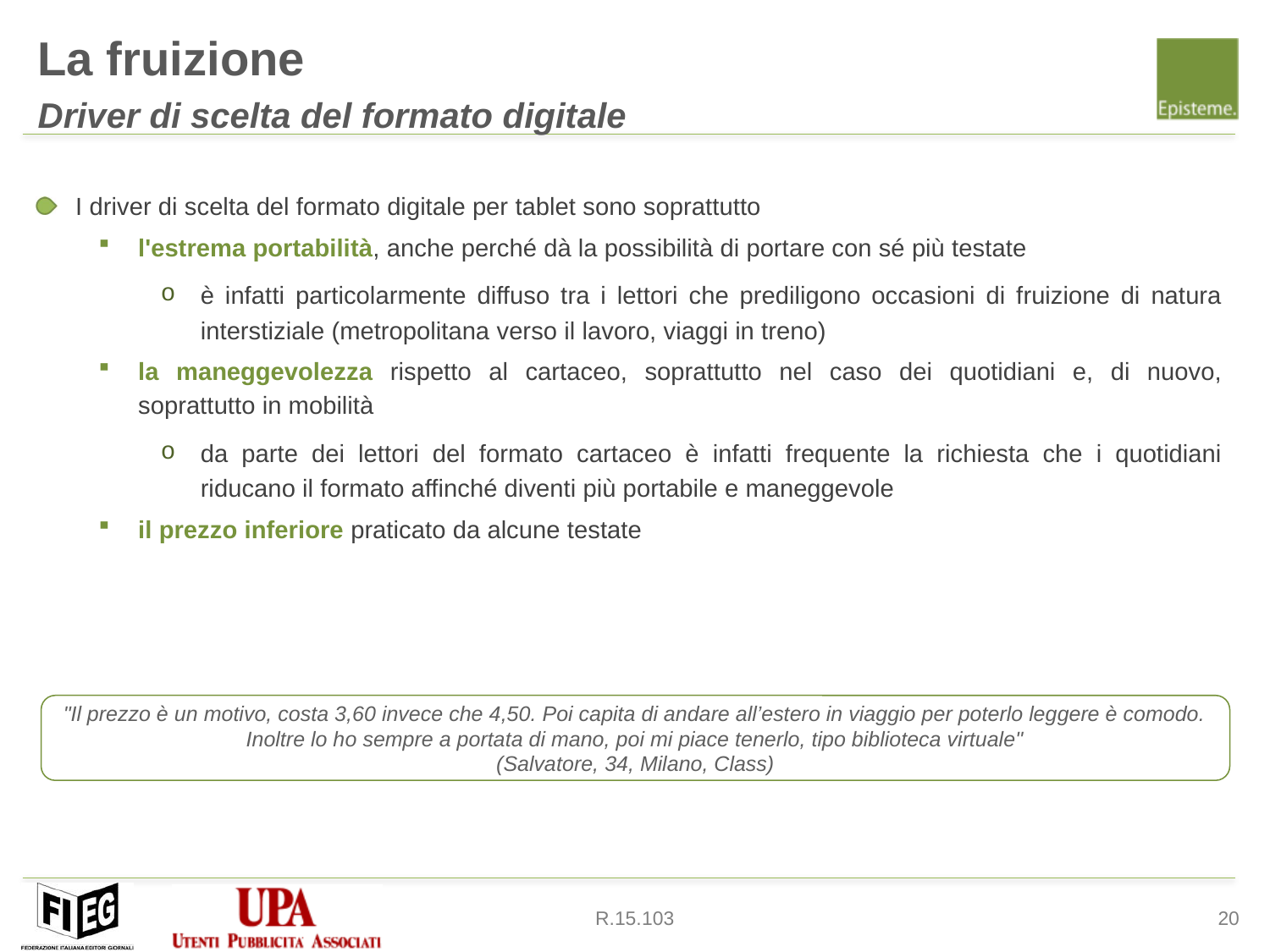

La fruizione
Driver di scelta del formato digitale
I driver di scelta del formato digitale per tablet sono soprattutto
l'estrema portabilità, anche perché dà la possibilità di portare con sé più testate
è infatti particolarmente diffuso tra i lettori che prediligono occasioni di fruizione di natura interstiziale (metropolitana verso il lavoro, viaggi in treno)
la maneggevolezza rispetto al cartaceo, soprattutto nel caso dei quotidiani e, di nuovo, soprattutto in mobilità
da parte dei lettori del formato cartaceo è infatti frequente la richiesta che i quotidiani riducano il formato affinché diventi più portabile e maneggevole
il prezzo inferiore praticato da alcune testate

"Il prezzo è un motivo, costa 3,60 invece che 4,50. Poi capita di andare all’estero in viaggio per poterlo leggere è comodo. Inoltre lo ho sempre a portata di mano, poi mi piace tenerlo, tipo biblioteca virtuale"
(Salvatore, 34, Milano, Class)